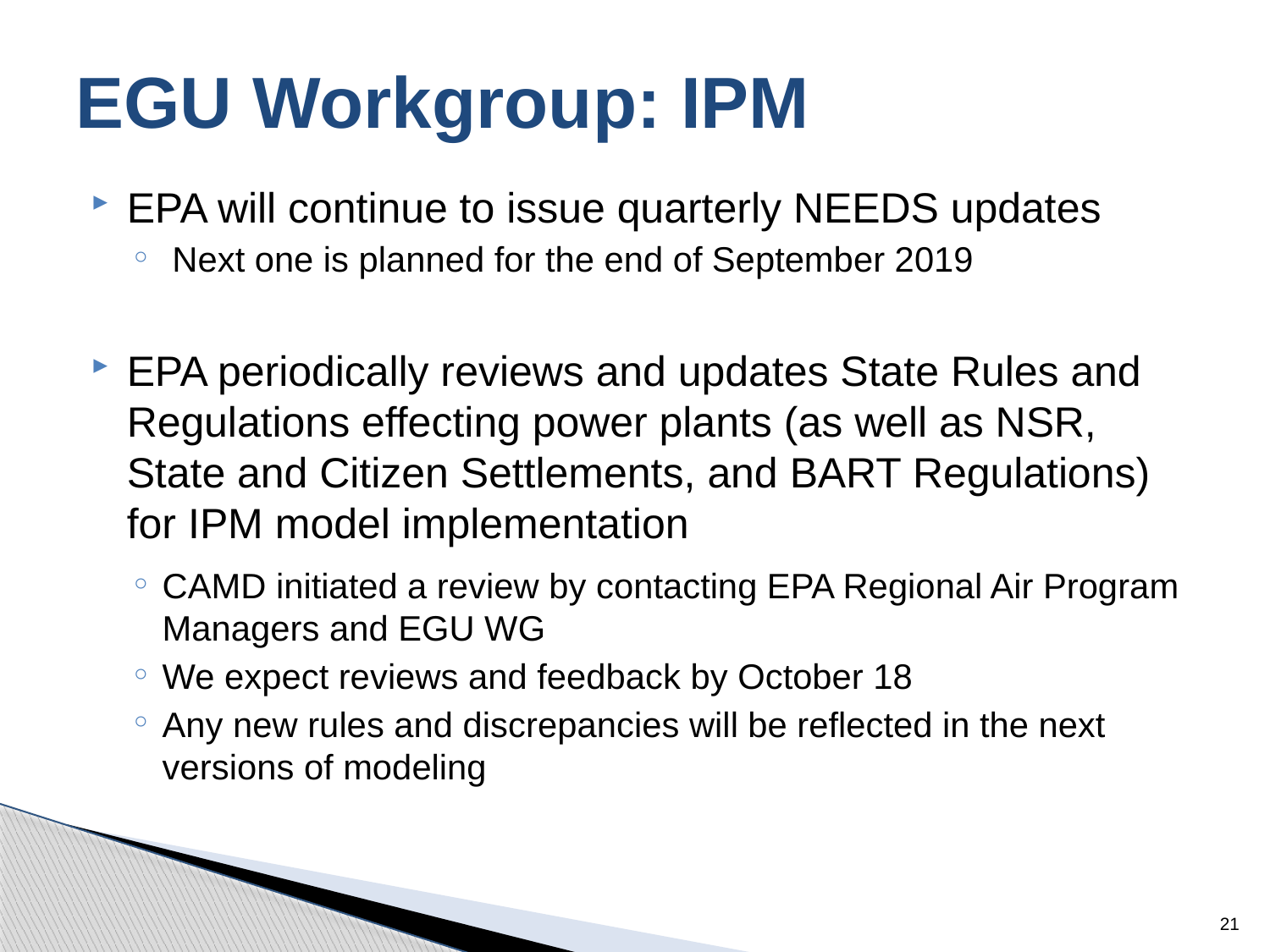

# EGU Workgroup: IPM

EPA will continue to issue quarterly NEEDS updates
 Next one is planned for the end of September 2019

EPA periodically reviews and updates State Rules and Regulations effecting power plants (as well as NSR, State and Citizen Settlements, and BART Regulations) for IPM model implementation
CAMD initiated a review by contacting EPA Regional Air Program Managers and EGU WG
We expect reviews and feedback by October 18
Any new rules and discrepancies will be reflected in the next versions of modeling

21